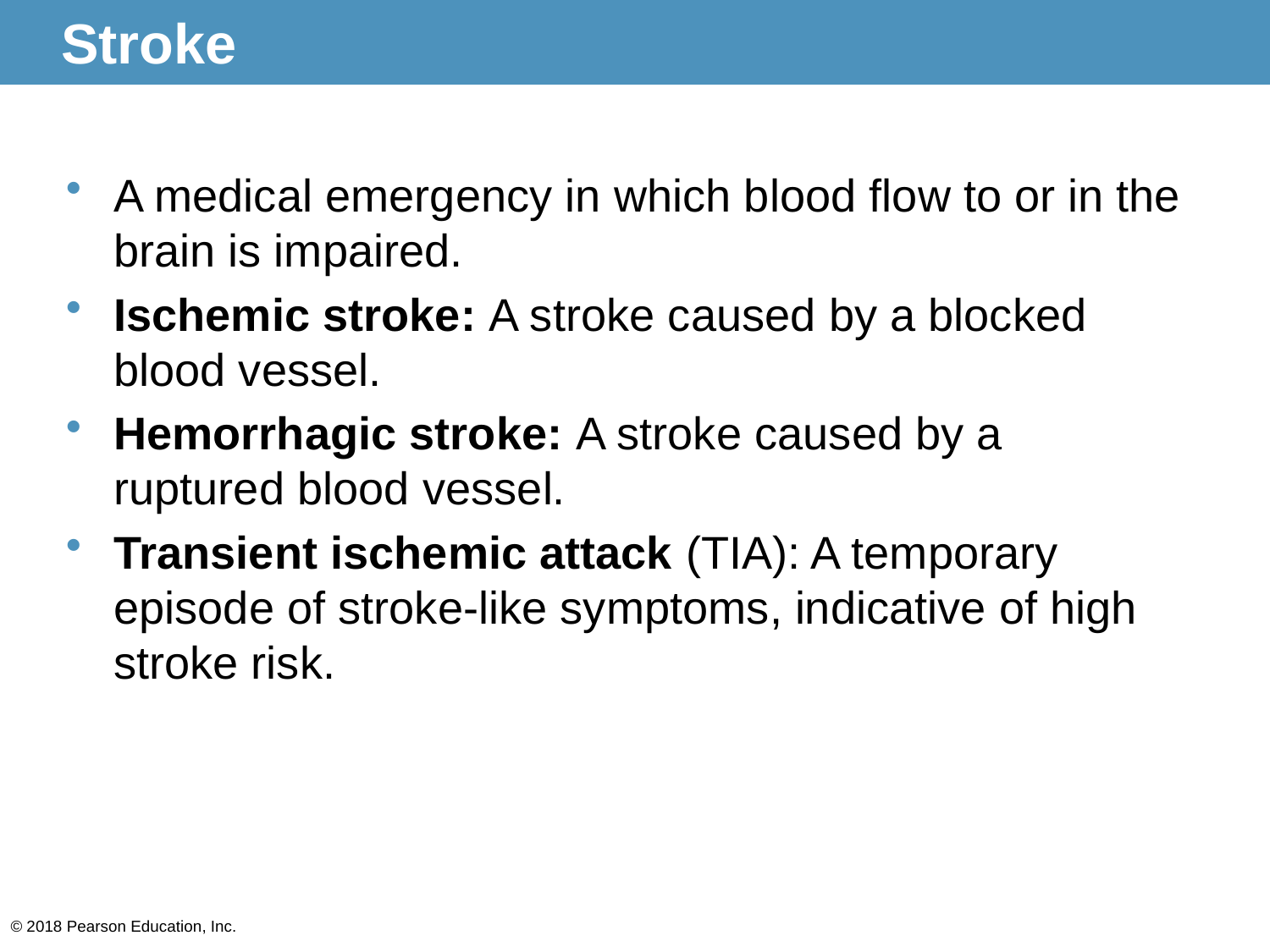

# Stroke
A medical emergency in which blood flow to or in the brain is impaired.
Ischemic stroke: A stroke caused by a blocked blood vessel.
Hemorrhagic stroke: A stroke caused by a ruptured blood vessel.
Transient ischemic attack (TIA): A temporary episode of stroke-like symptoms, indicative of high stroke risk.